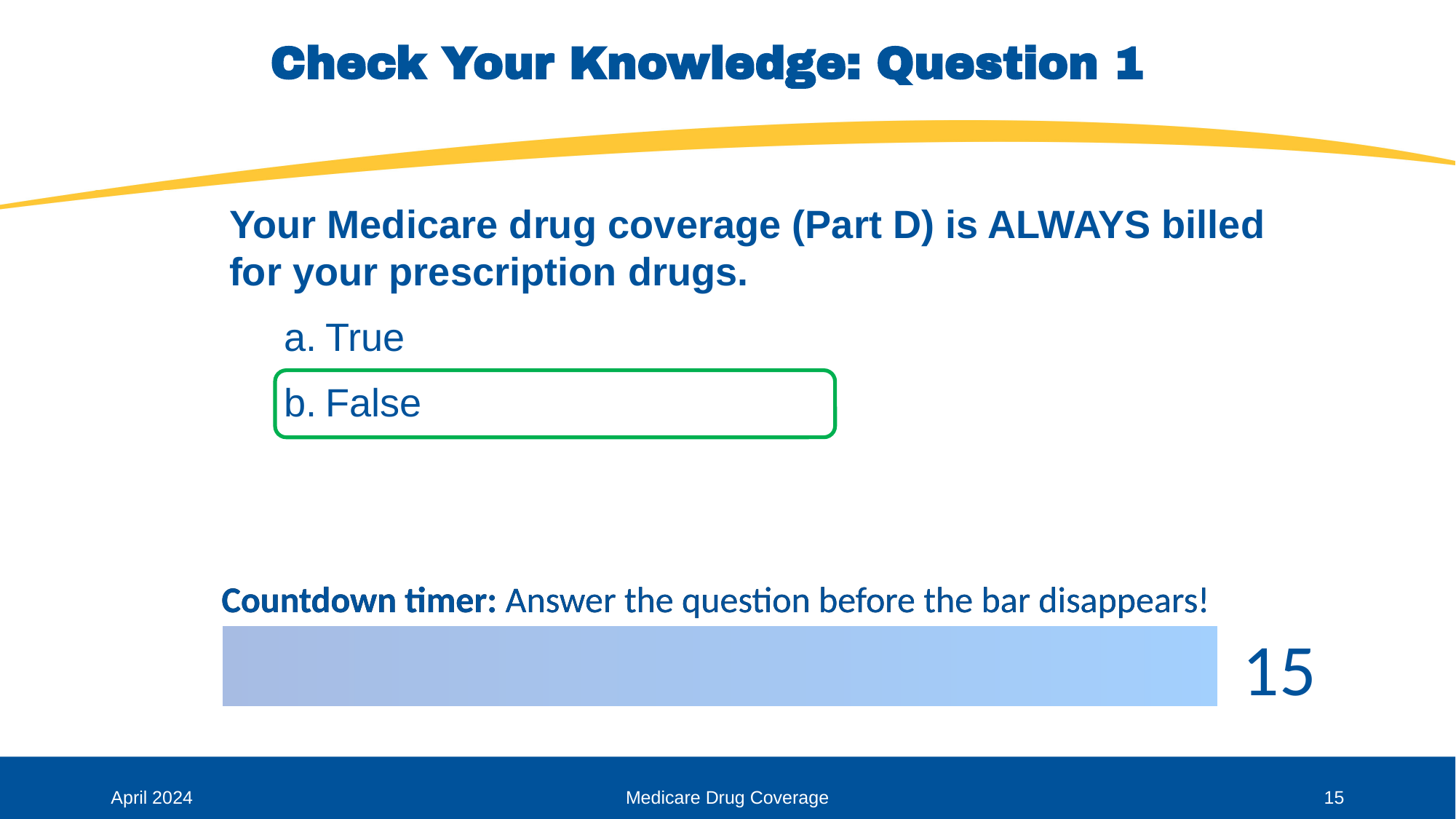

# Check Your Knowledge: Question 1
Your Medicare drug coverage (Part D) is ALWAYS billed for your prescription drugs.
True
False

April 2024
Medicare Drug Coverage
15